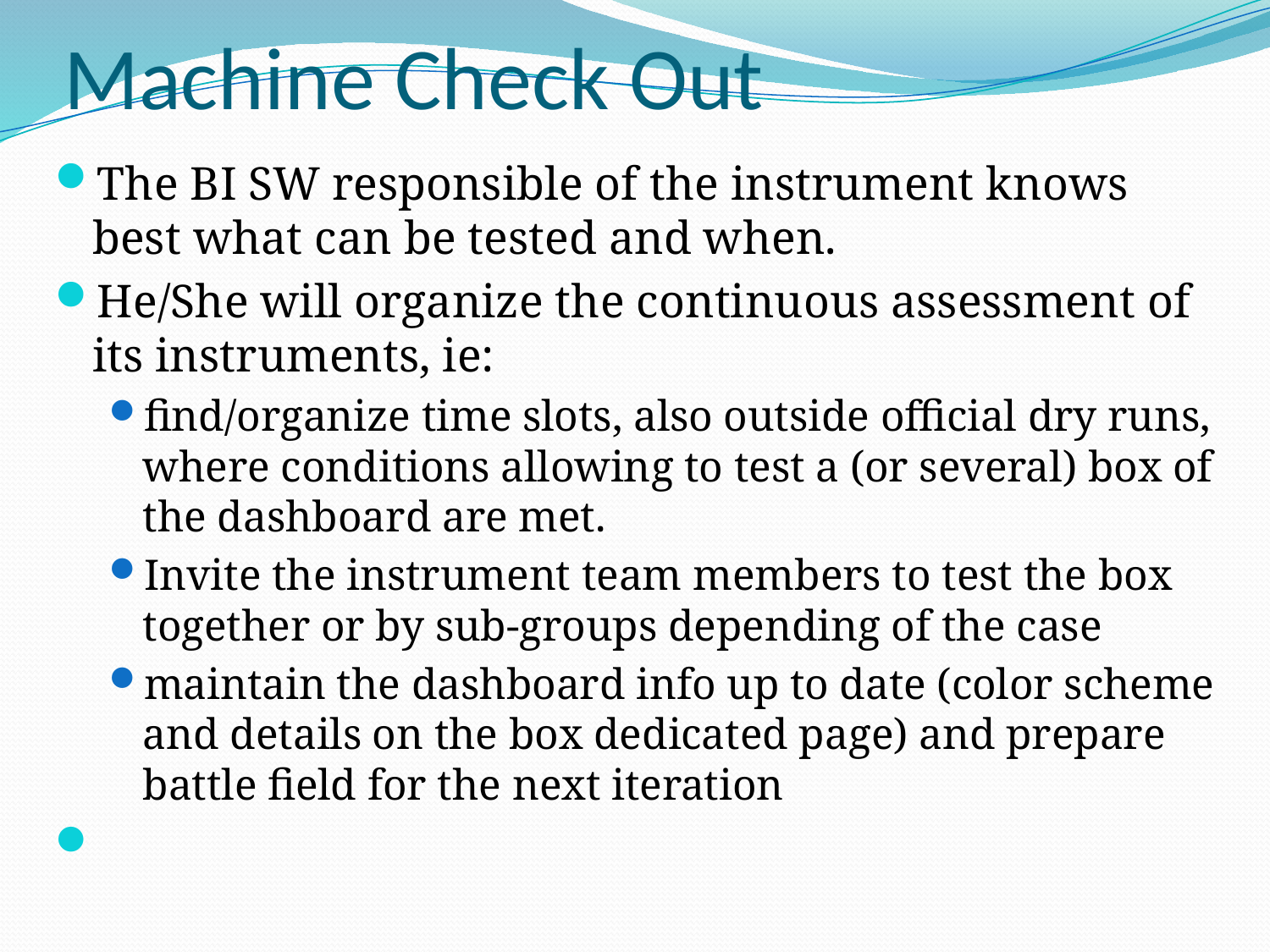

# Machine Check Out
The BI SW responsible of the instrument knows best what can be tested and when.
He/She will organize the continuous assessment of its instruments, ie:
find/organize time slots, also outside official dry runs, where conditions allowing to test a (or several) box of the dashboard are met.
Invite the instrument team members to test the box together or by sub-groups depending of the case
maintain the dashboard info up to date (color scheme and details on the box dedicated page) and prepare battle field for the next iteration